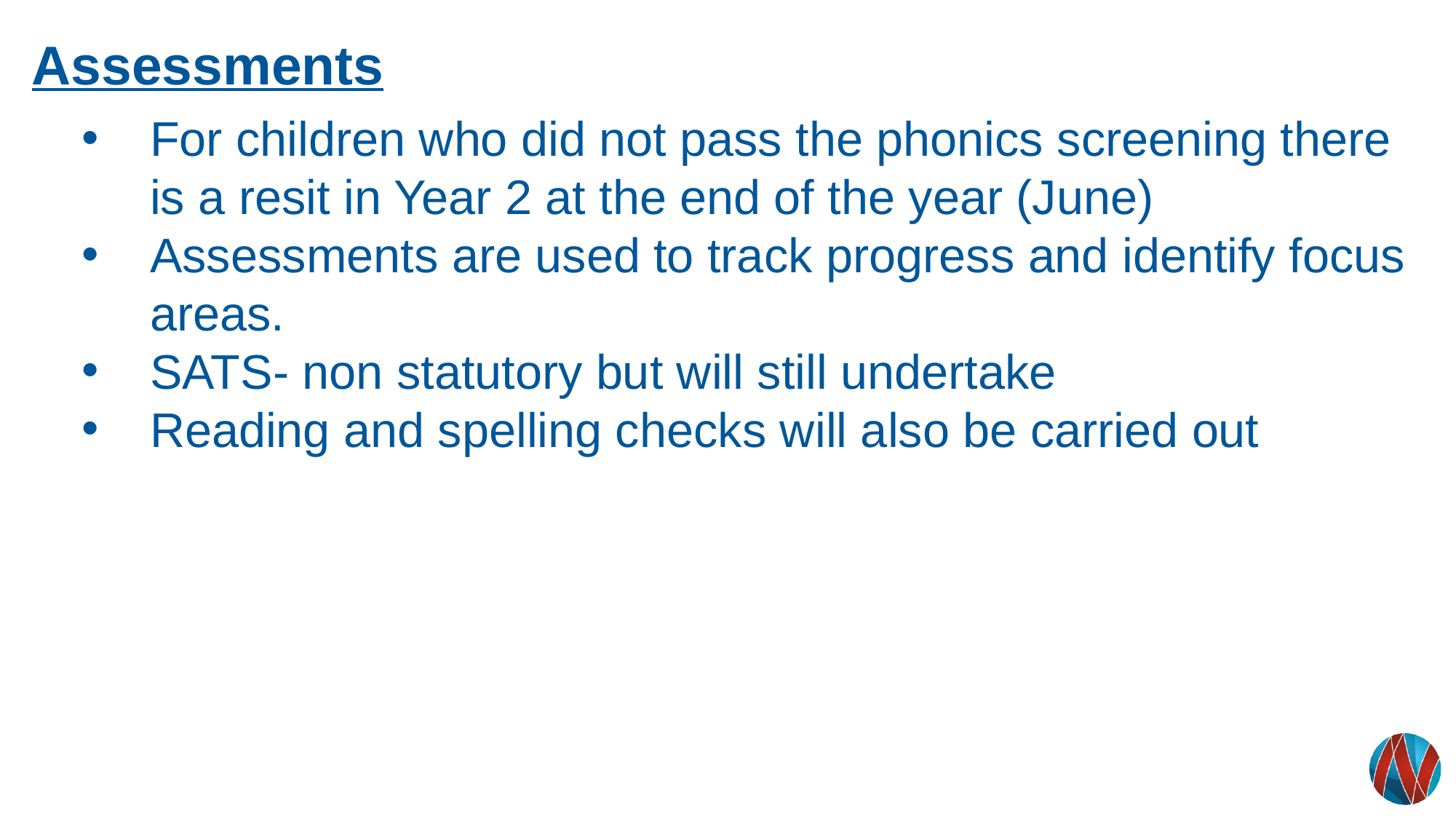

Assessments
For children who did not pass the phonics screening there is a resit in Year 2 at the end of the year (June)
Assessments are used to track progress and identify focus areas.
SATS- non statutory but will still undertake
Reading and spelling checks will also be carried out